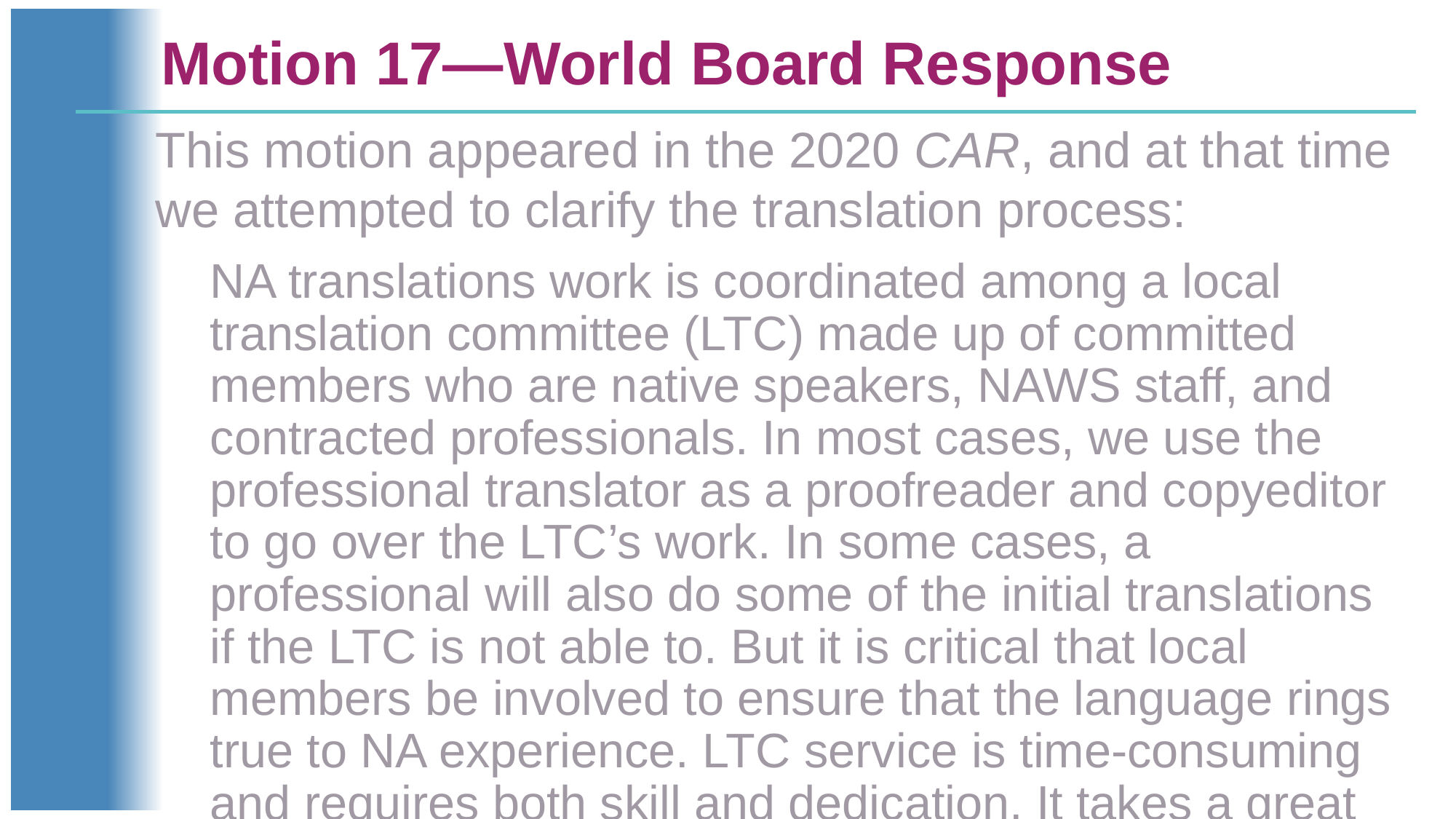

Motion 17—World Board Response
This motion appeared in the 2020 CAR, and at that time we attempted to clarify the translation process:
NA translations work is coordinated among a local translation committee (LTC) made up of committed members who are native speakers, NAWS staff, and contracted professionals. In most cases, we use the professional translator as a proofreader and copyeditor to go over the LTC’s work. In some cases, a professional will also do some of the initial translations if the LTC is not able to. But it is critical that local members be involved to ensure that the language rings true to NA experience. LTC service is time-consuming and requires both skill and dedication. It takes a great deal of resources to produce translated literature, but the scarcest resource is actually human, particularly local LTC members. . . .